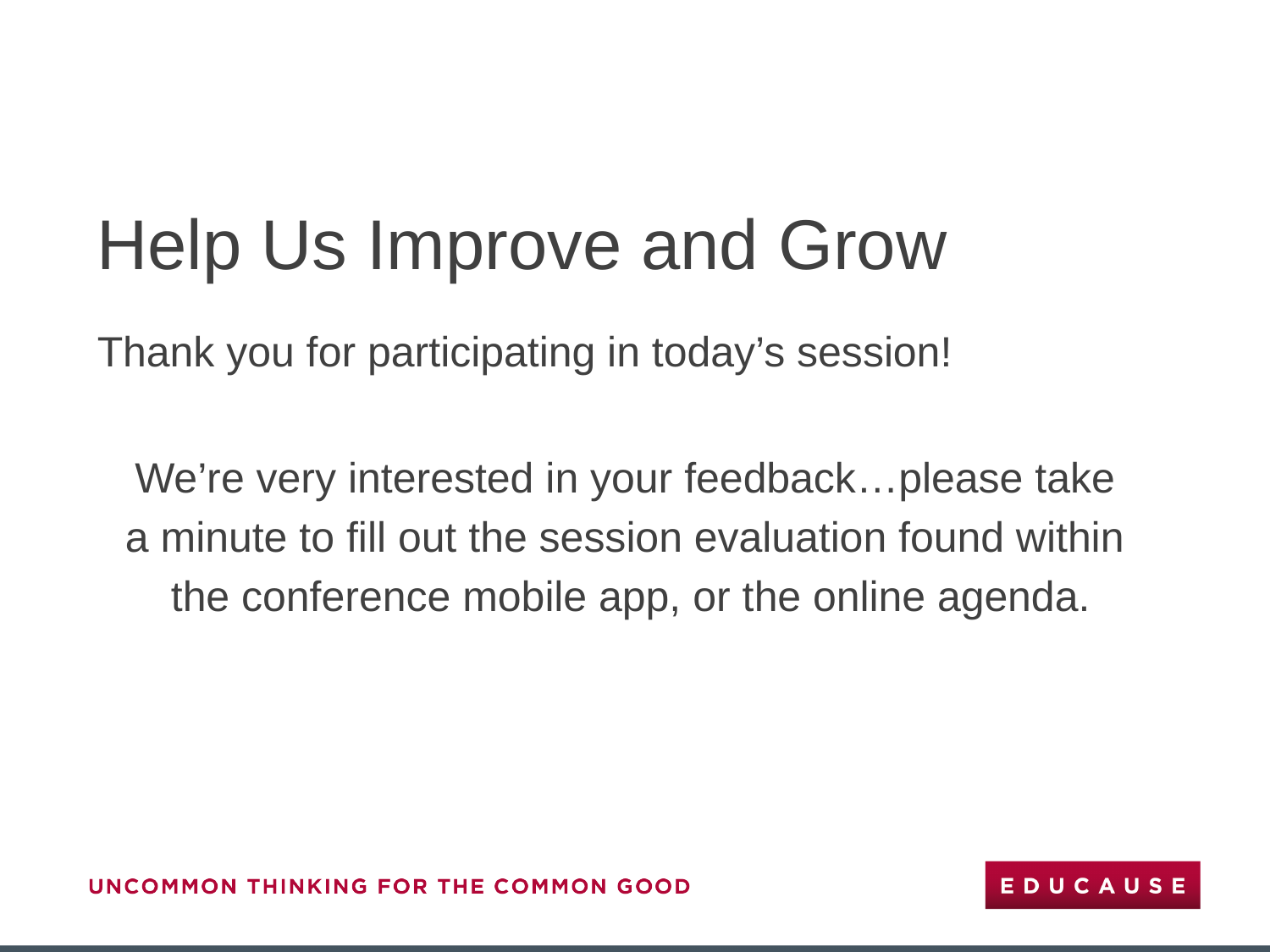

# Help Us Improve and Grow
Thank you for participating in today’s session!
We’re very interested in your feedback…please take
a minute to fill out the session evaluation found within
the conference mobile app, or the online agenda.